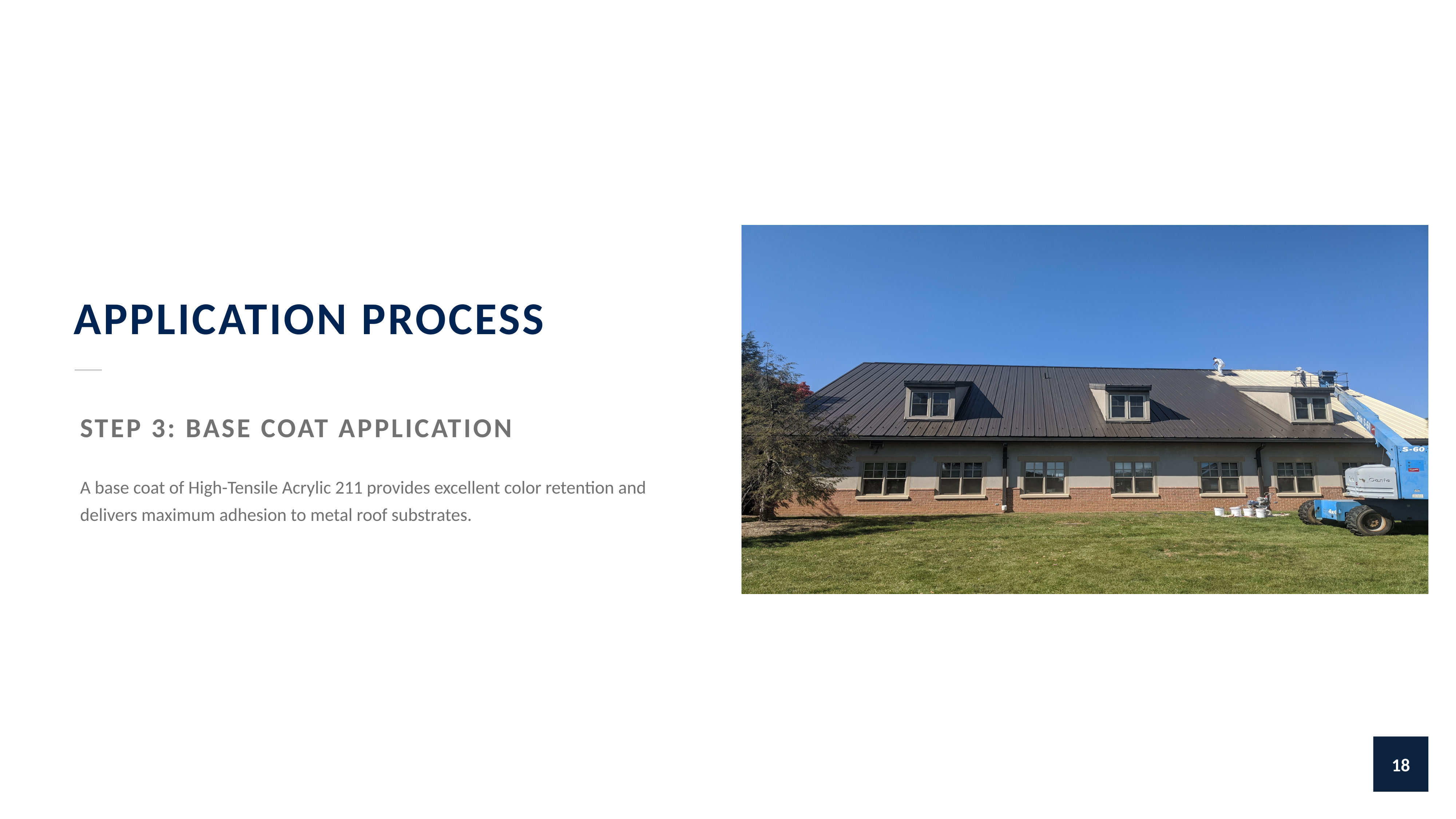

APPLICATION PROCESS
STEP 3: BASE COAT APPLICATION

A base coat of High-Tensile Acrylic 211 provides excellent color retention and delivers maximum adhesion to metal roof substrates.

18